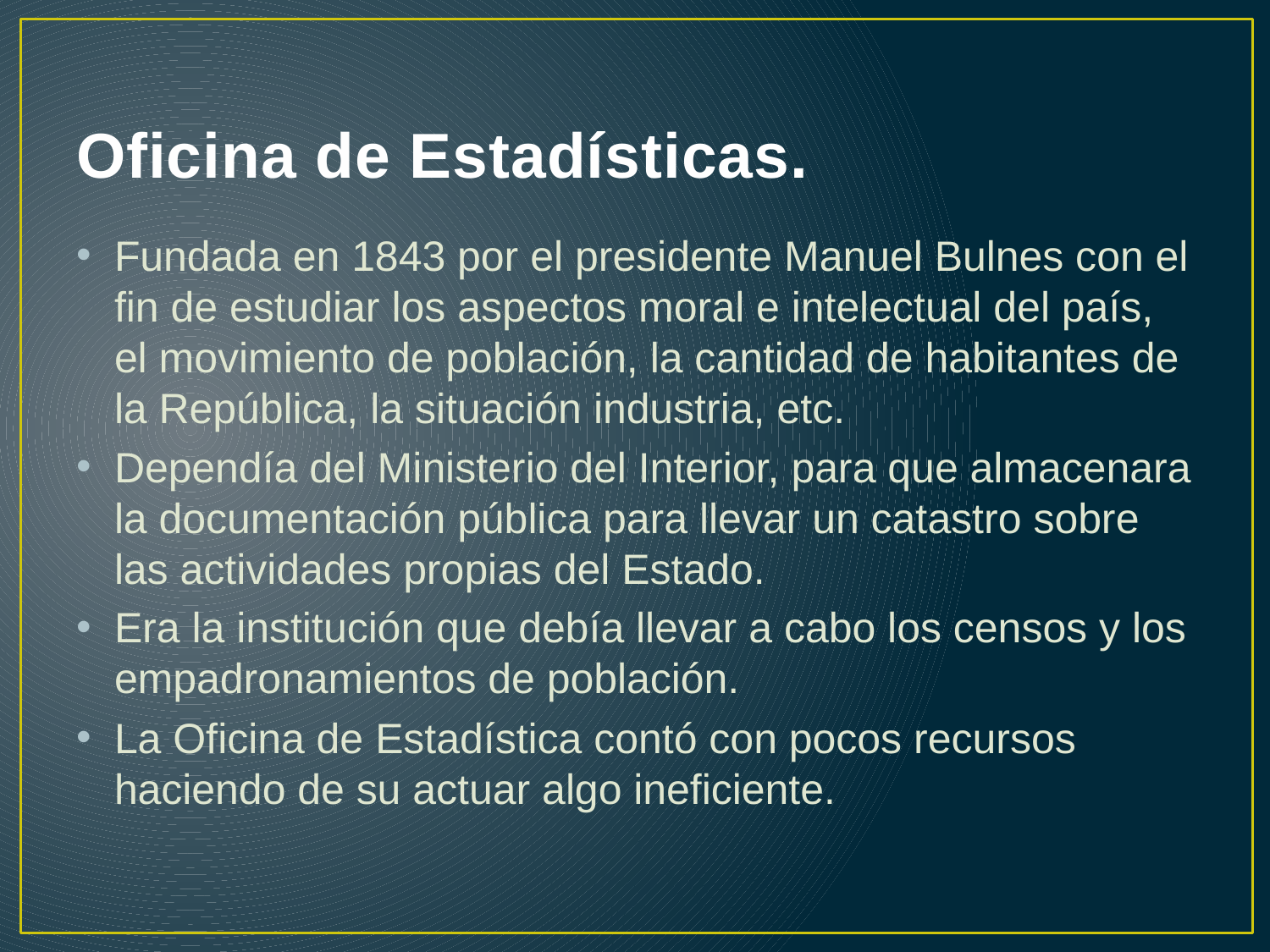

# Oficina de Estadísticas.
Fundada en 1843 por el presidente Manuel Bulnes con el fin de estudiar los aspectos moral e intelectual del país, el movimiento de población, la cantidad de habitantes de la República, la situación industria, etc.
Dependía del Ministerio del Interior, para que almacenara la documentación pública para llevar un catastro sobre las actividades propias del Estado.
Era la institución que debía llevar a cabo los censos y los empadronamientos de población.
La Oficina de Estadística contó con pocos recursos haciendo de su actuar algo ineficiente.